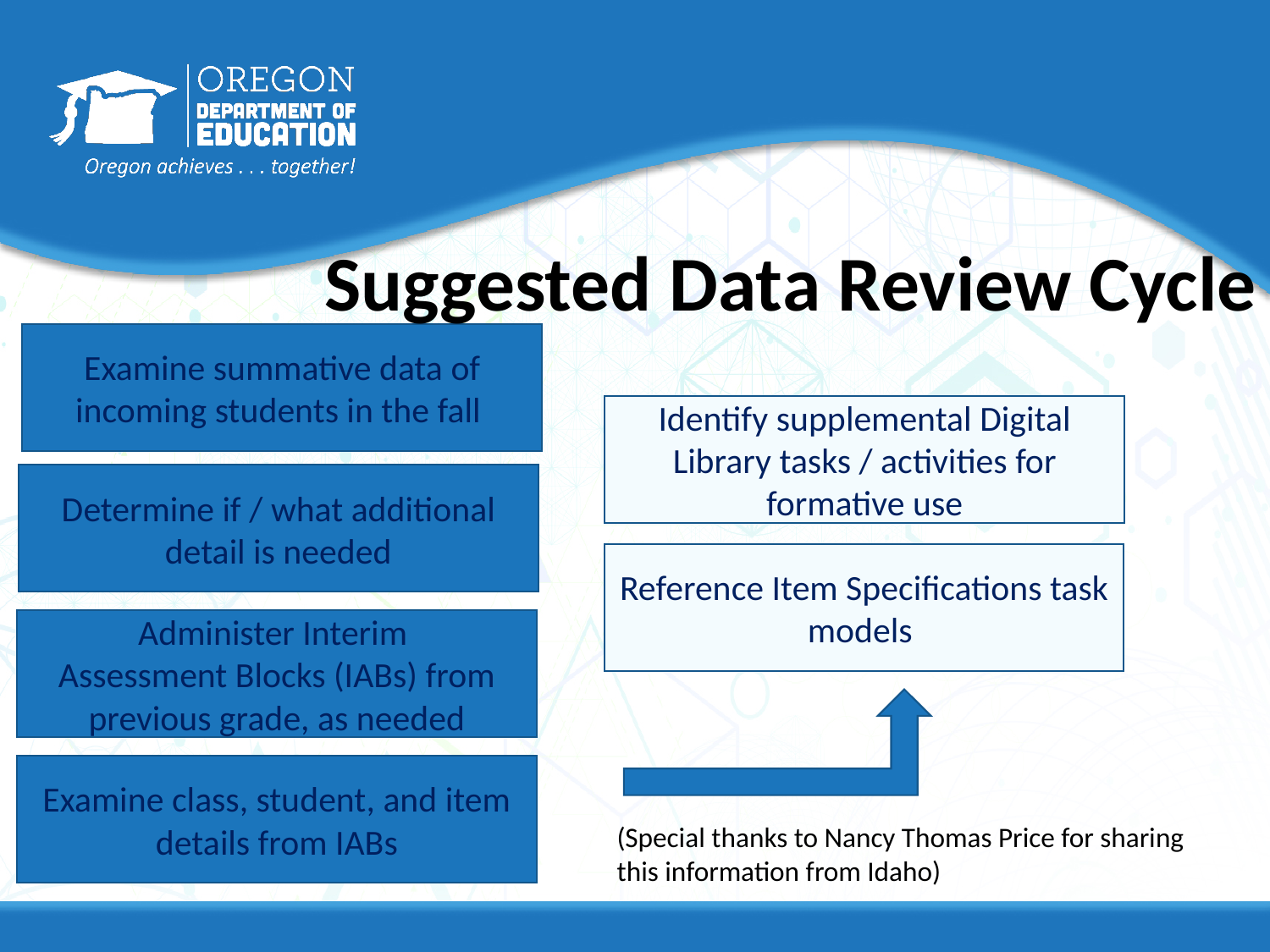

# Suggested Data Review Cycle
Examine summative data of incoming students in the fall
Identify supplemental Digital Library tasks / activities for formative use
Determine if / what additional detail is needed
Reference Item Specifications task models
Administer Interim
Assessment Blocks (IABs) from previous grade, as needed

Examine class, student, and item details from IABs
(Special thanks to Nancy Thomas Price for sharing this information from Idaho)